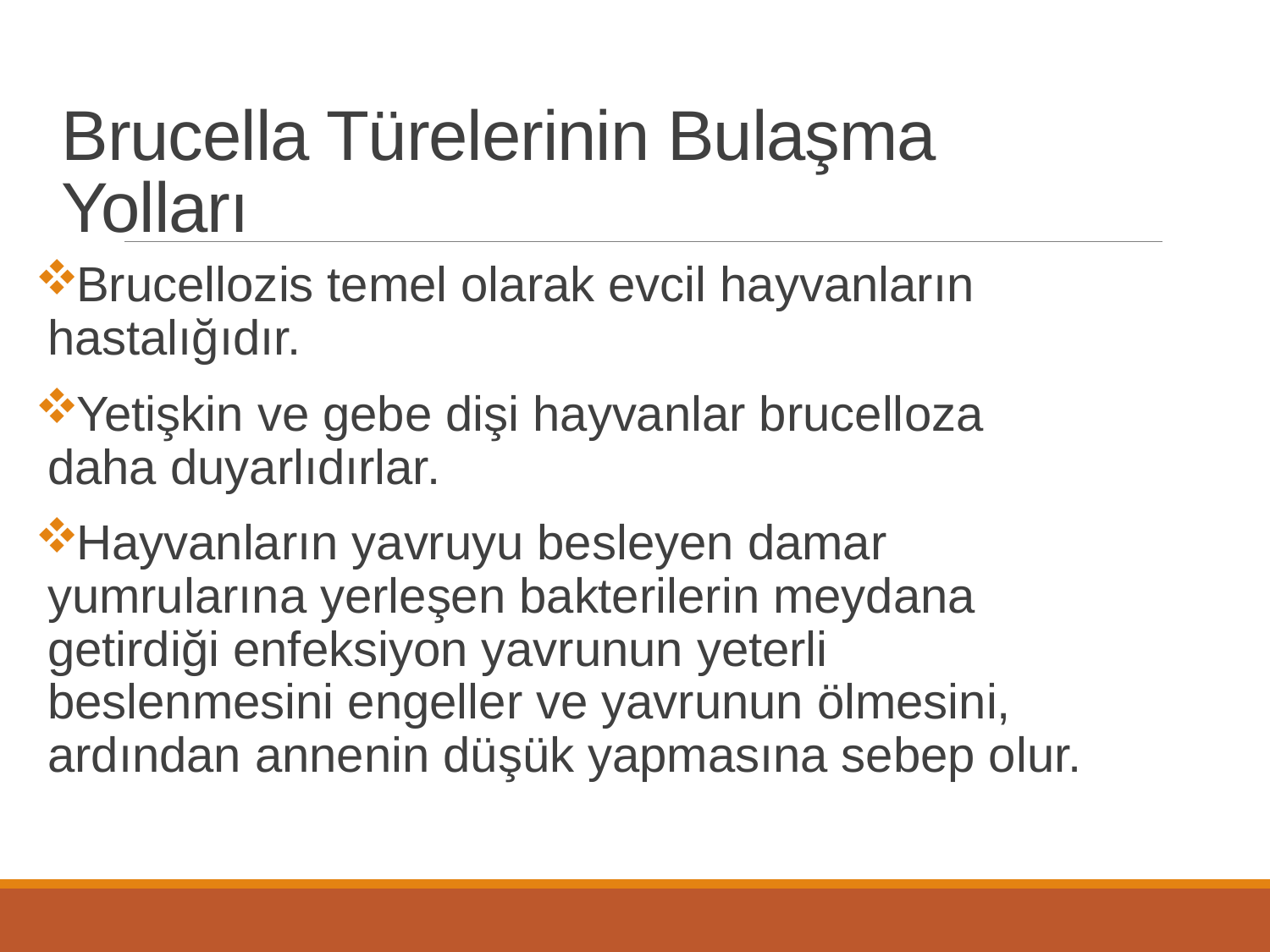

# Brucella Türelerinin Bulaşma Yolları
Brucellozis temel olarak evcil hayvanların hastalığıdır.
Yetişkin ve gebe dişi hayvanlar brucelloza daha duyarlıdırlar.
Hayvanların yavruyu besleyen damar yumrularına yerleşen bakterilerin meydana getirdiği enfeksiyon yavrunun yeterli beslenmesini engeller ve yavrunun ölmesini, ardından annenin düşük yapmasına sebep olur.